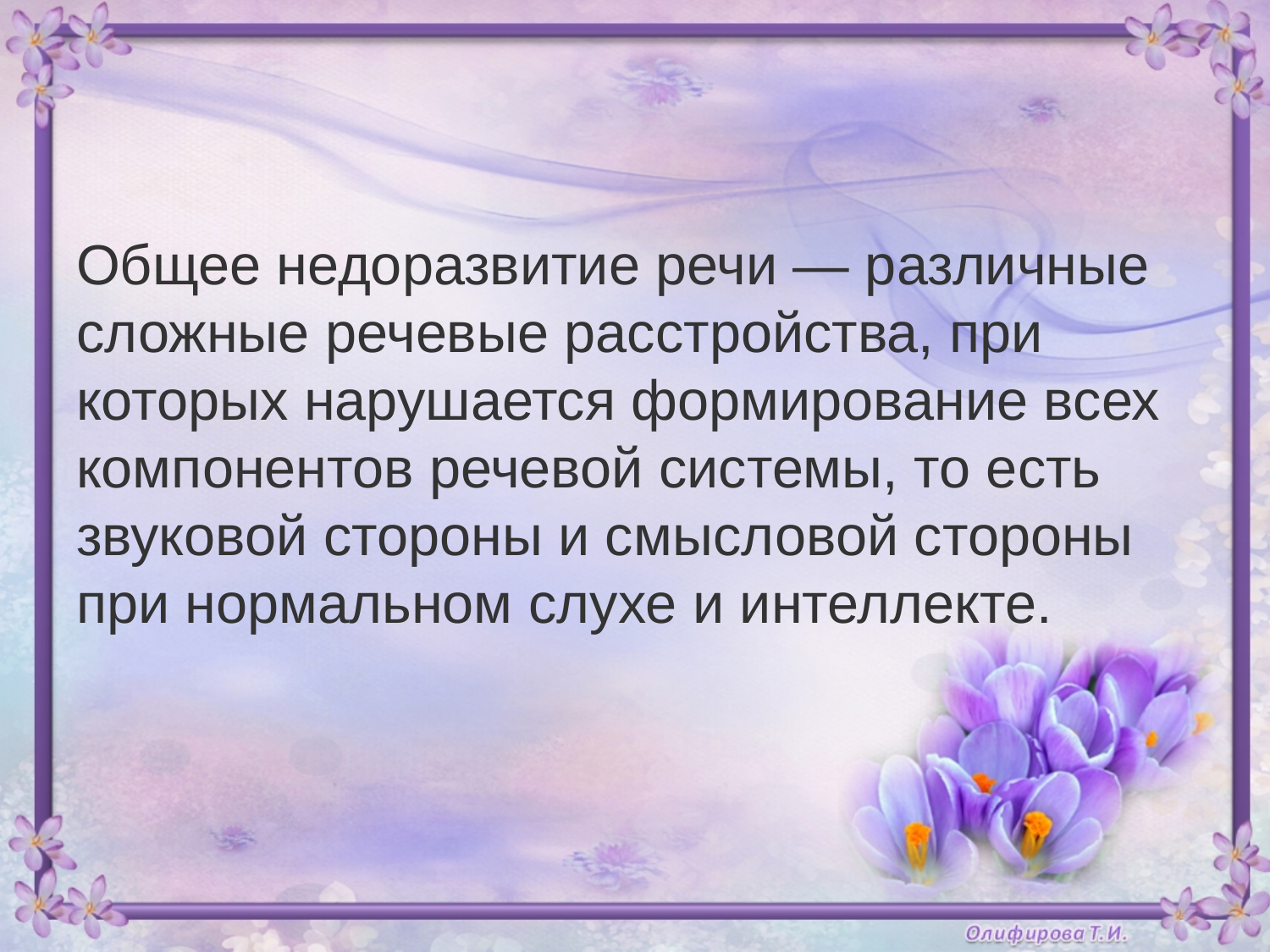

#
Общее недоразвитие речи — различные сложные речевые расстройства, при которых нарушается формирование всех компонентов речевой системы, то есть звуковой стороны и смысловой стороны при нормальном слухе и интеллекте.